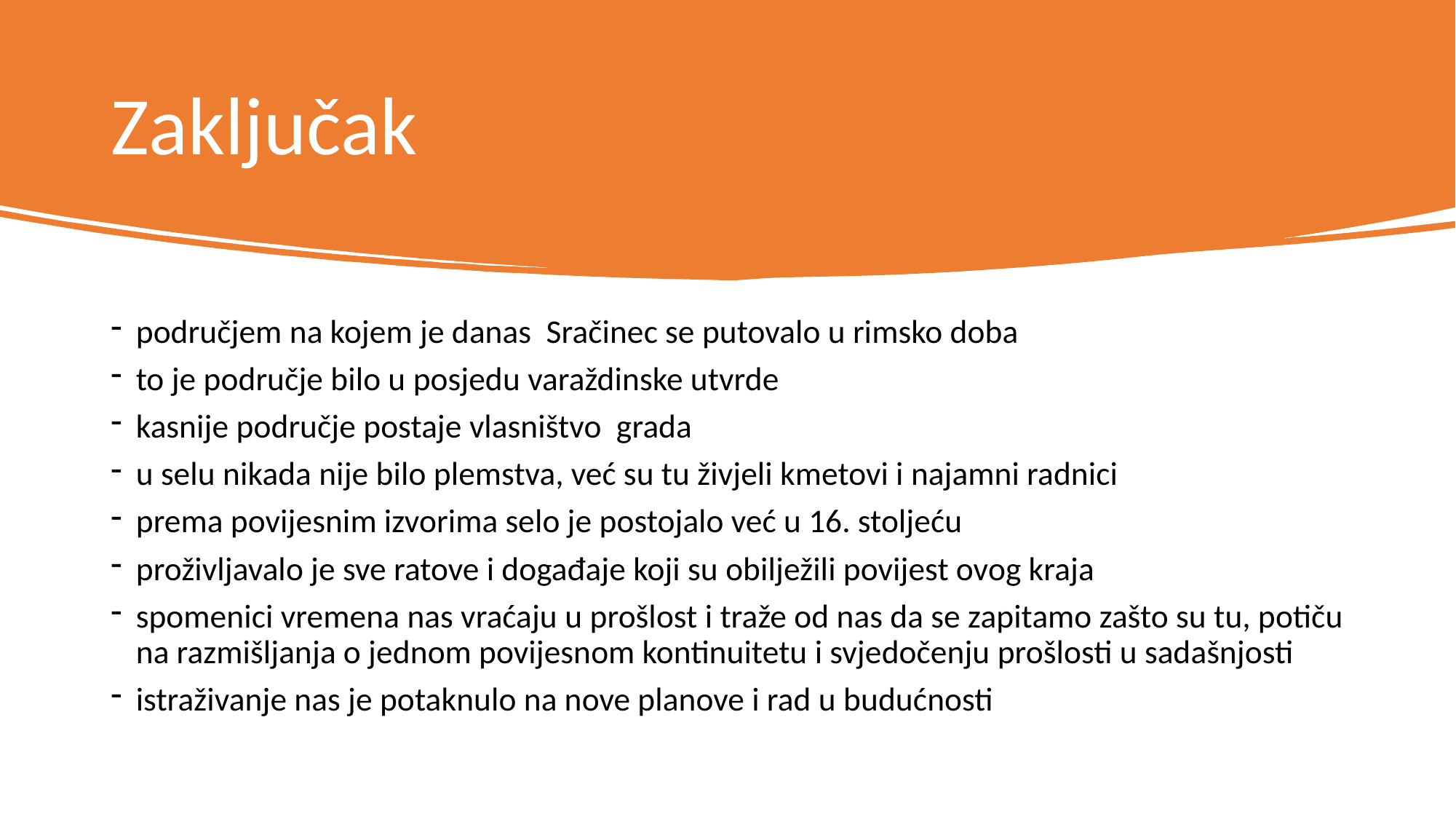

# Zaključak
područjem na kojem je danas  Sračinec se putovalo u rimsko doba
to je područje bilo u posjedu varaždinske utvrde
kasnije područje postaje vlasništvo  grada
u selu nikada nije bilo plemstva, već su tu živjeli kmetovi i najamni radnici
prema povijesnim izvorima selo je postojalo već u 16. stoljeću
proživljavalo je sve ratove i događaje koji su obilježili povijest ovog kraja
spomenici vremena nas vraćaju u prošlost i traže od nas da se zapitamo zašto su tu, potiču na razmišljanja o jednom povijesnom kontinuitetu i svjedočenju prošlosti u sadašnjosti
istraživanje nas je potaknulo na nove planove i rad u budućnosti